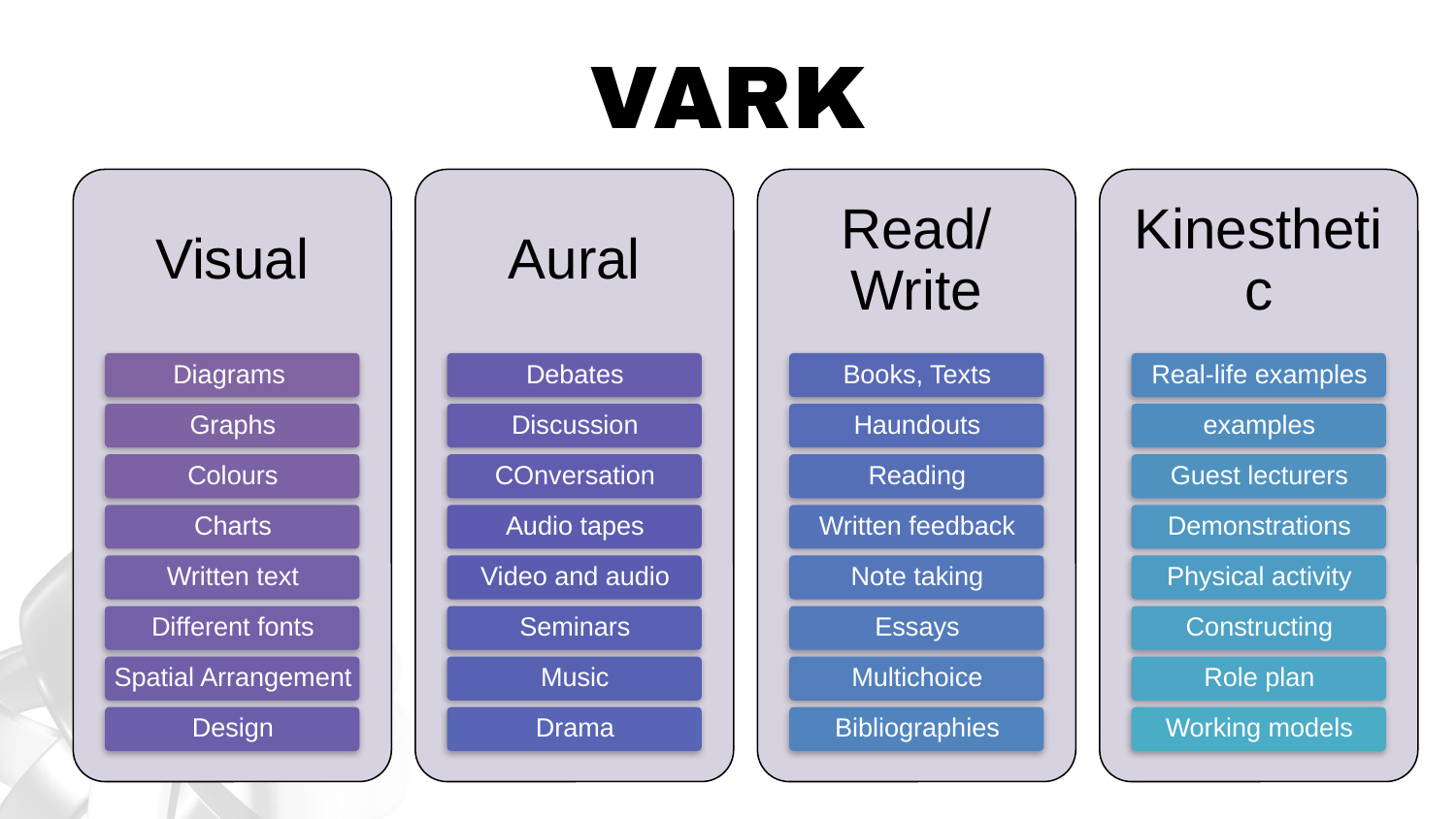

# VARK
Visual
Diagrams
Graphs
Colours
Charts
Written text
Different fonts
Spatial Arrangement
Design
Aural
Debates
Discussion
COnversation
Audio tapes
Video and audio
Seminars
Music
Drama
Read/Write
Books, Texts
Haundouts
Reading
Written feedback
Note taking
Essays
Multichoice
Bibliographies
Kinesthetic
Real-life examples
examples
Guest lecturers
Demonstrations
Physical activity
Constructing
Role plan
Working models